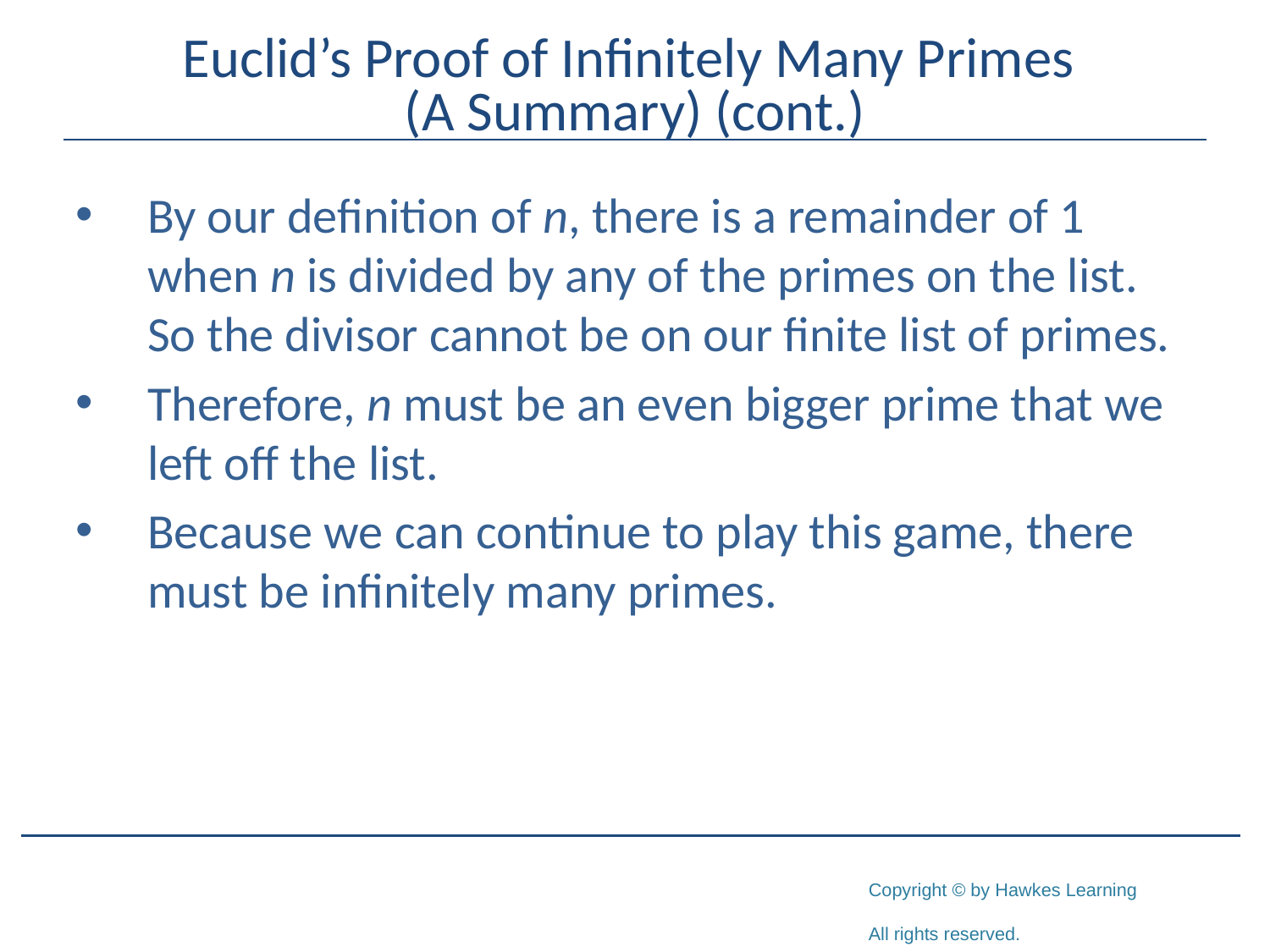

# Euclid’s Proof of Infinitely Many Primes (A Summary) (cont.)
By our definition of n, there is a remainder of 1 when n is divided by any of the primes on the list. So the divisor cannot be on our finite list of primes.
Therefore, n must be an even bigger prime that we left off the list.
Because we can continue to play this game, there must be infinitely many primes.